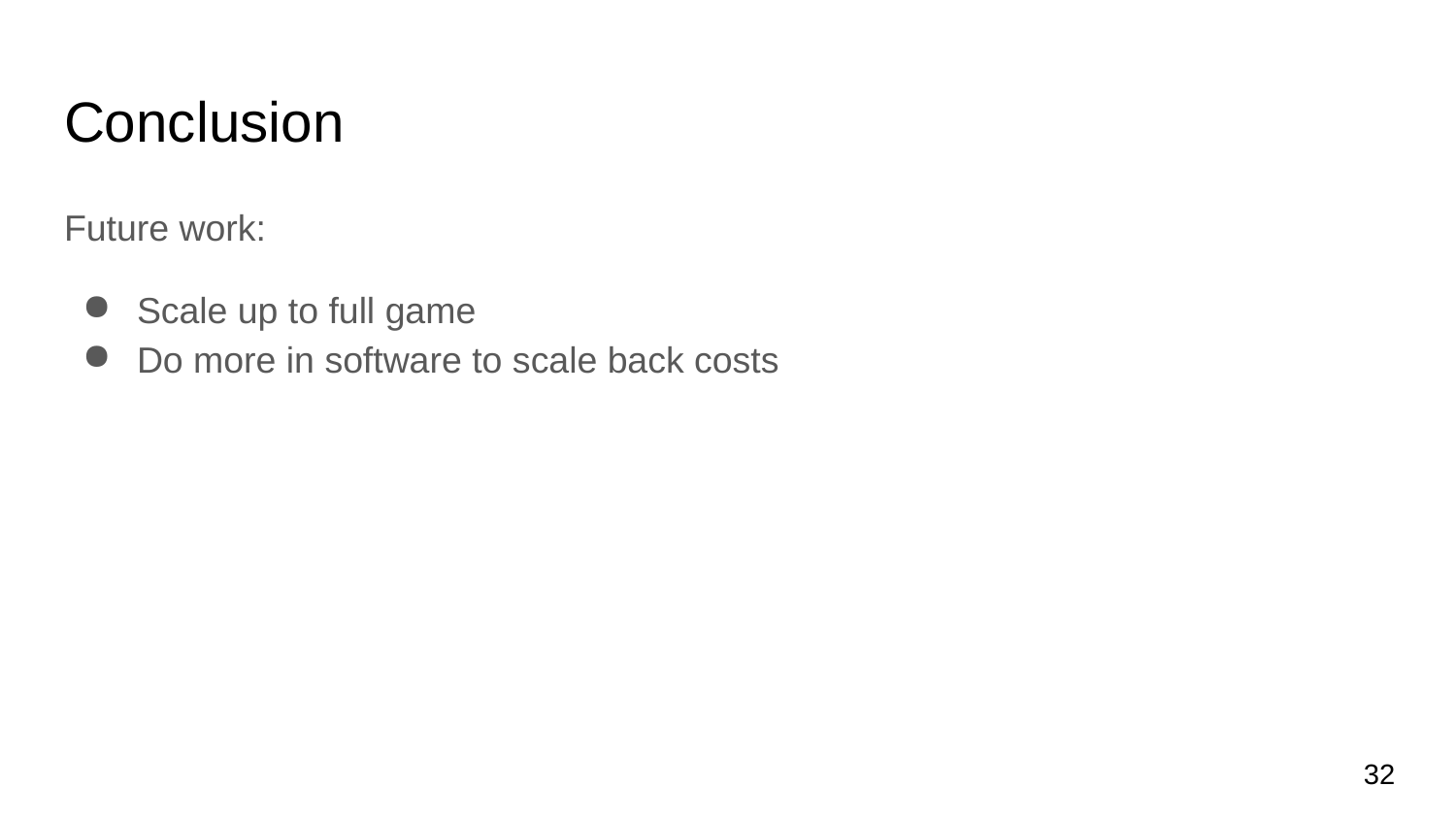

# Conclusion
Future work:
Scale up to full game
Do more in software to scale back costs
32